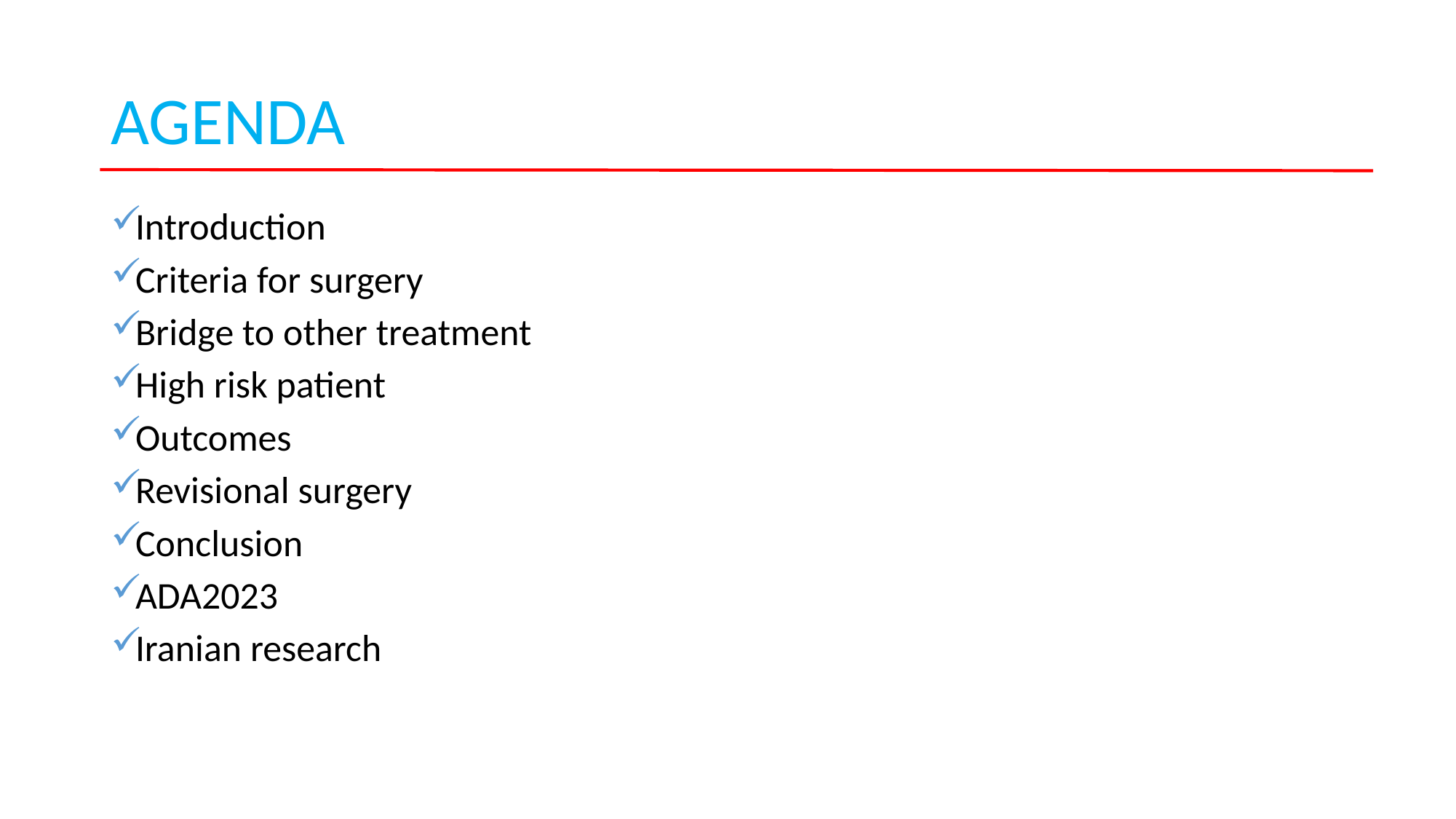

# AGENDA
Introduction
Criteria for surgery
Bridge to other treatment
High risk patient
Outcomes
Revisional surgery
Conclusion
ADA2023
Iranian research